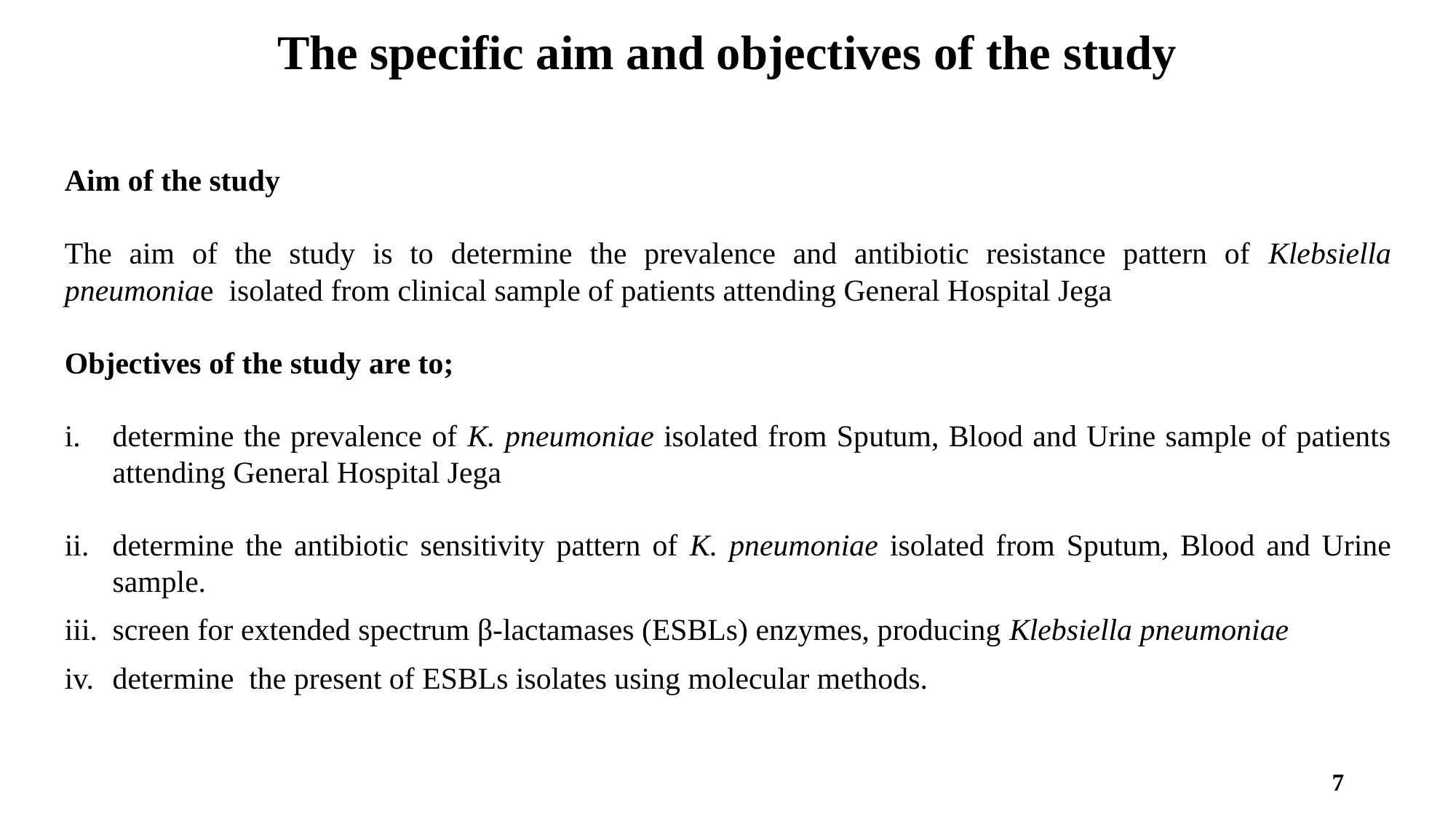

# The specific aim and objectives of the study
Aim of the study

The aim of the study is to determine the prevalence and antibiotic resistance pattern of Klebsiella pneumoniae  isolated from clinical sample of patients attending General Hospital Jega

Objectives of the study are to;

determine the prevalence of K. pneumoniae isolated from Sputum, Blood and Urine sample of patients attending General Hospital Jega

determine the antibiotic sensitivity pattern of K. pneumoniae isolated from Sputum, Blood and Urine sample.
screen for extended spectrum β-lactamases (ESBLs) enzymes, producing Klebsiella pneumoniae
determine  the present of ESBLs isolates using molecular methods.
7